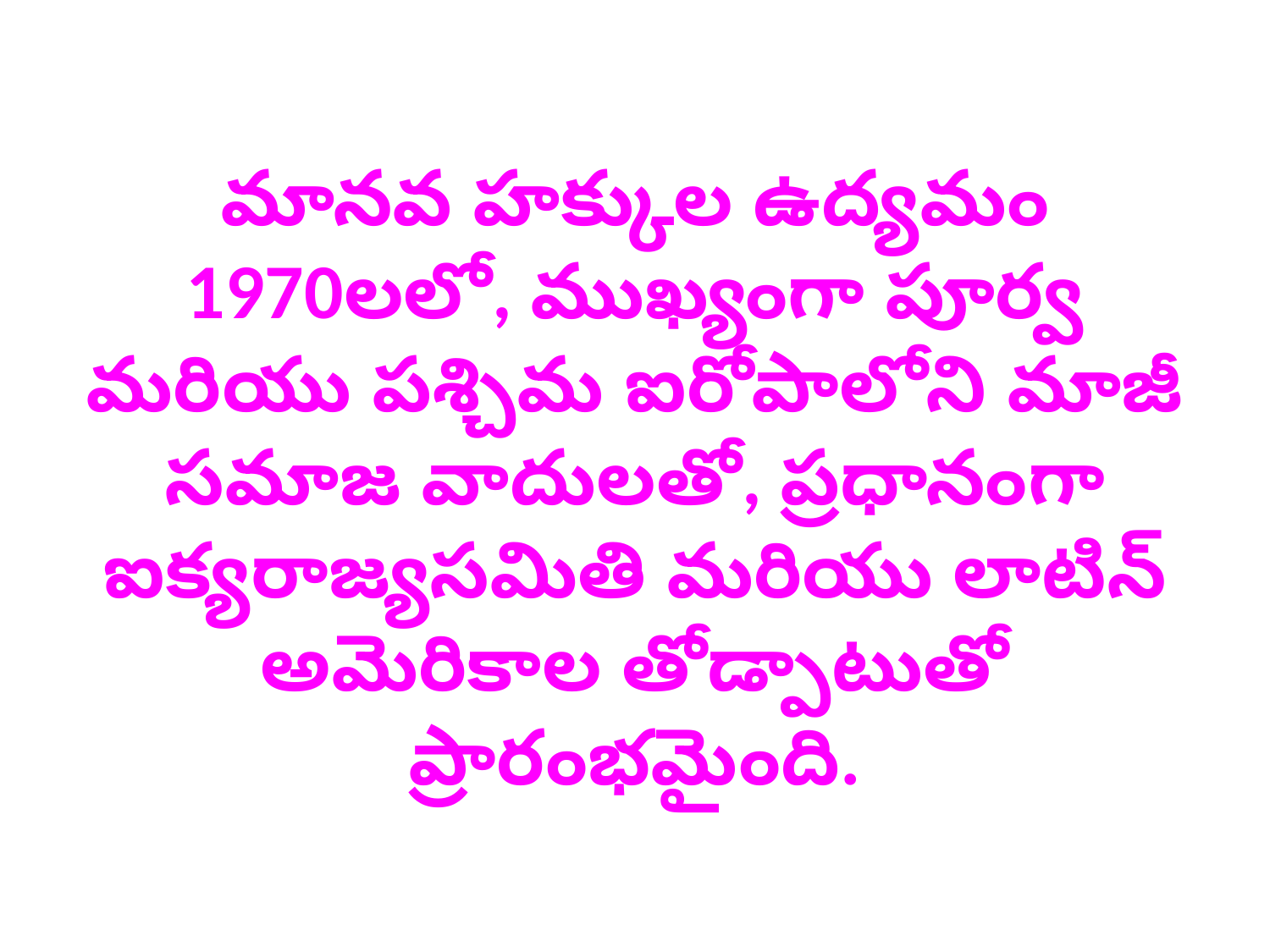

# మానవ హక్కుల ఉద్యమం 1970లలో, ముఖ్యంగా పూర్వ మరియు పశ్చిమ ఐరోపాలోని మాజీ సమాజ వాదులతో, ప్రధానంగా ఐక్యరాజ్యసమితి మరియు లాటిన్ అమెరికాల తోడ్పాటుతో ప్రారంభమైంది.